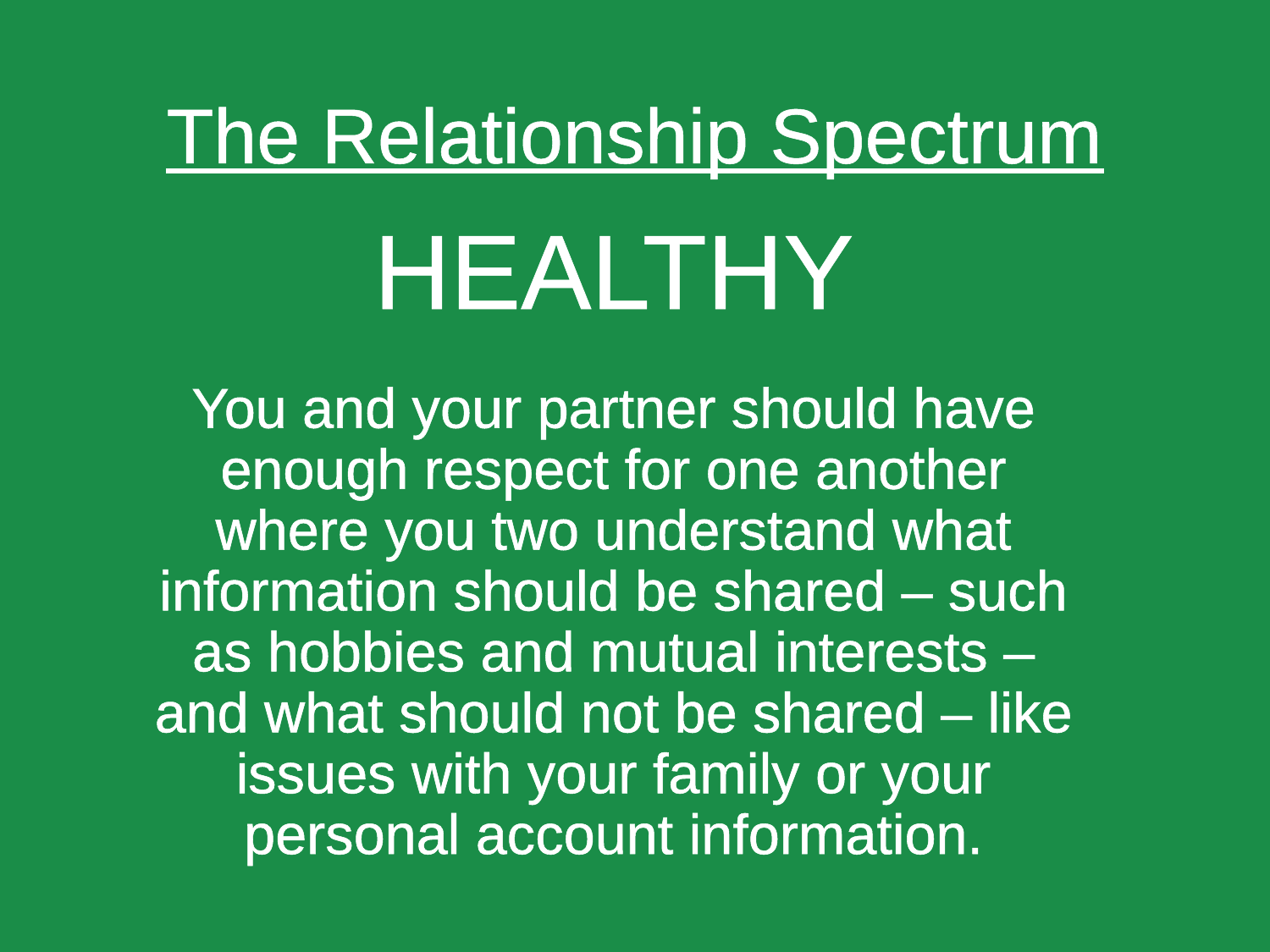

# The Relationship Spectrum
HEALTHY

You and your partner should have enough respect for one another where you two understand what information should be shared – such as hobbies and mutual interests – and what should not be shared – like issues with your family or your personal account information.